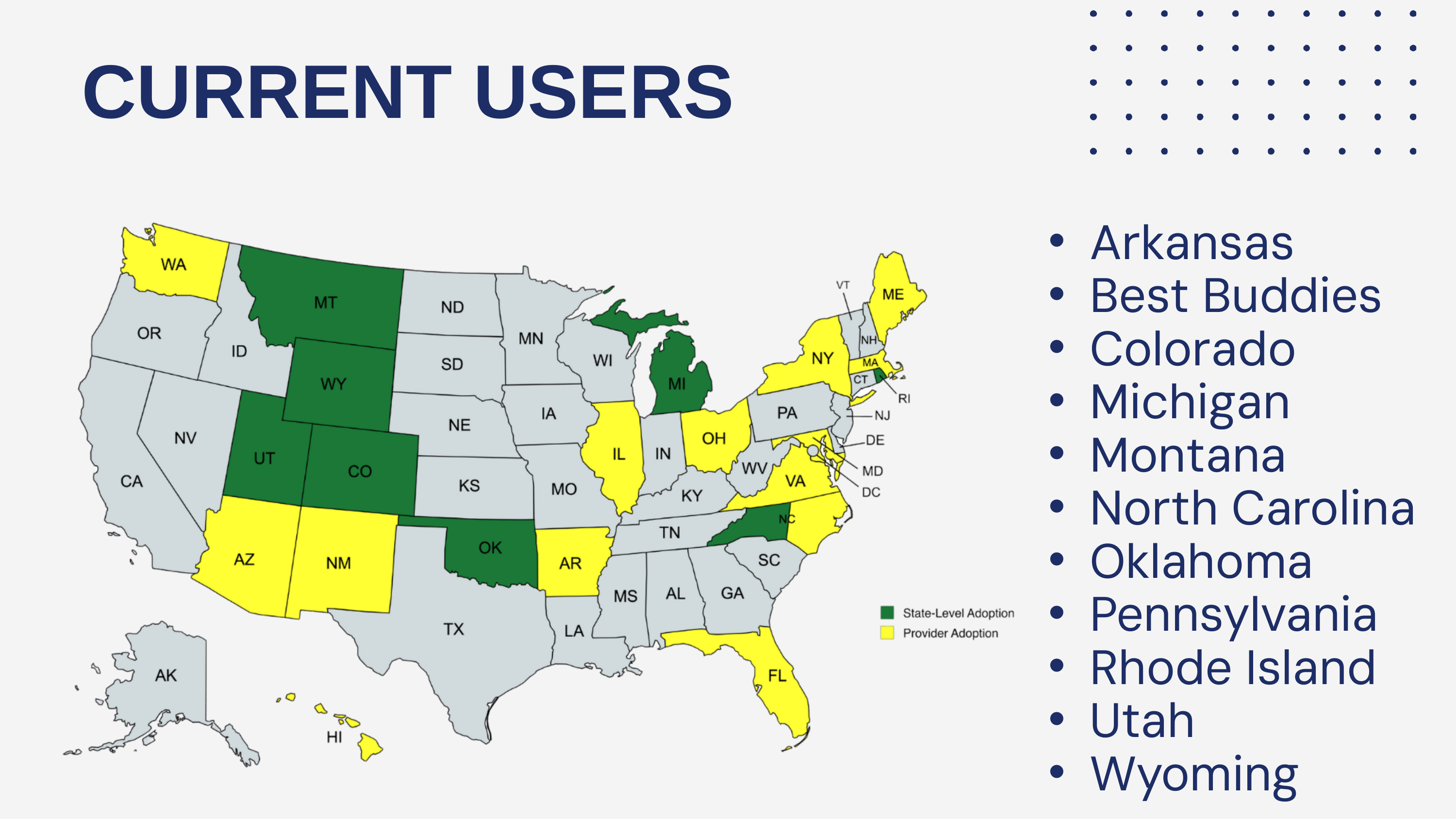

CURRENT USERS

Arkansas
Best Buddies
Colorado
Michigan
Montana
North Carolina
Oklahoma
Pennsylvania
Rhode Island
Utah
Wyoming